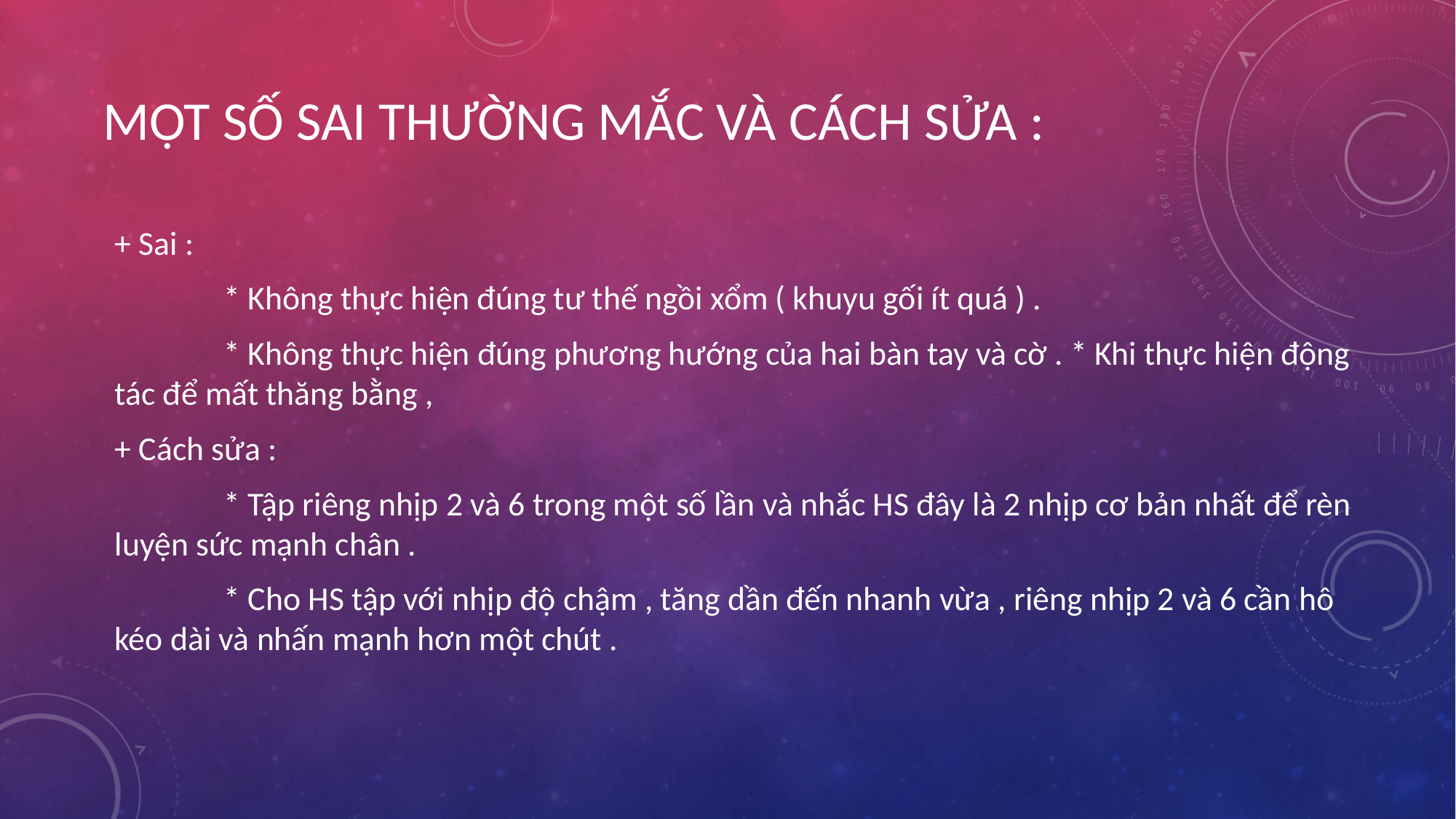

# Một số sai thường mắc và cách sửa :
+ Sai :
	* Không thực hiện đúng tư thế ngồi xổm ( khuyu gối ít quá ) .
	* Không thực hiện đúng phương hướng của hai bàn tay và cờ . * Khi thực hiện động tác để mất thăng bằng ,
+ Cách sửa :
	* Tập riêng nhịp 2 và 6 trong một số lần và nhắc HS đây là 2 nhịp cơ bản nhất để rèn luyện sức mạnh chân .
	* Cho HS tập với nhịp độ chậm , tăng dần đến nhanh vừa , riêng nhịp 2 và 6 cần hô kéo dài và nhấn mạnh hơn một chút .